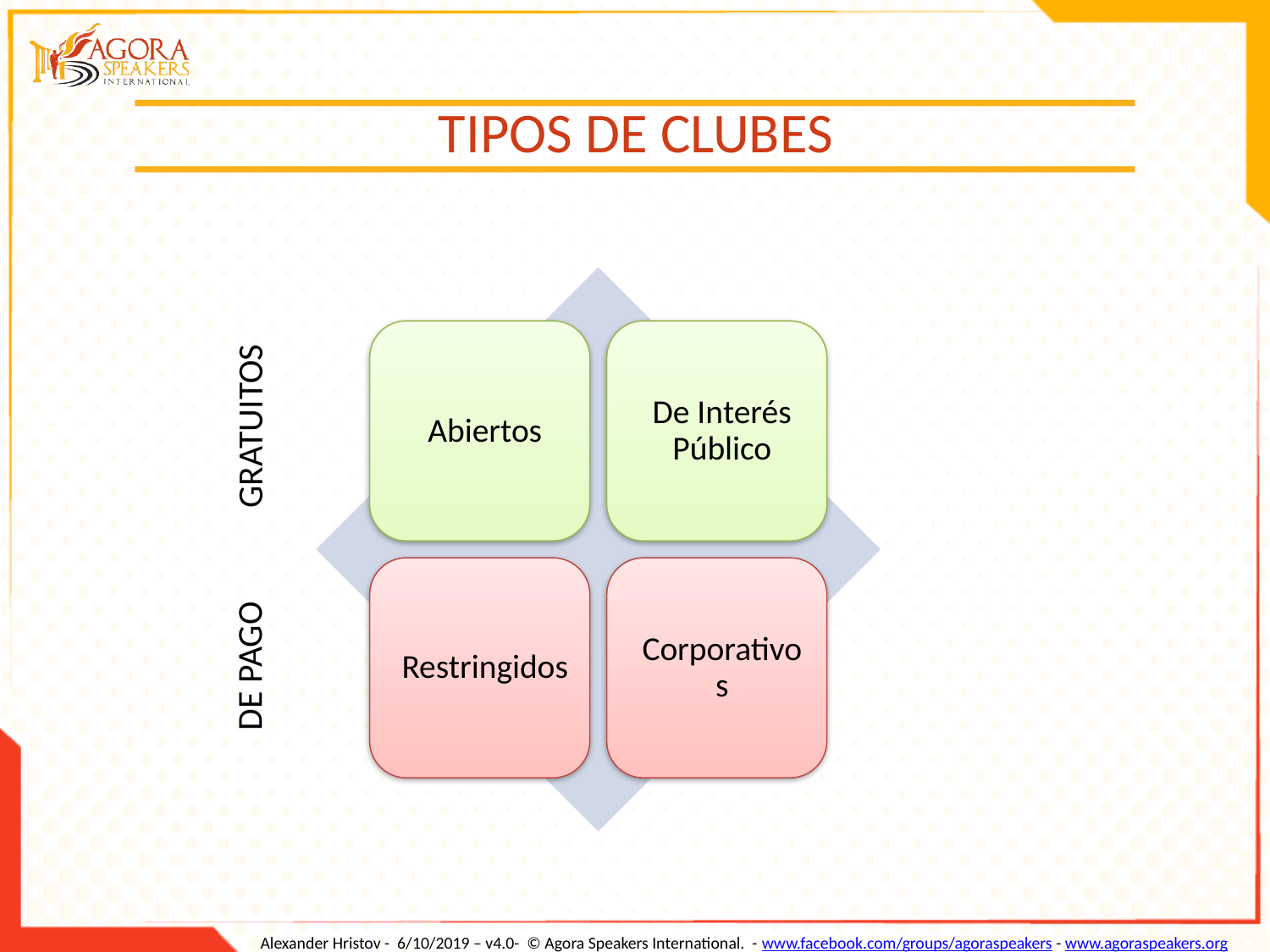

TIPOS DE CLUBES
Abiertos
De Interés Público
Restringidos
Corporativos
GRATUITOS
DE PAGO